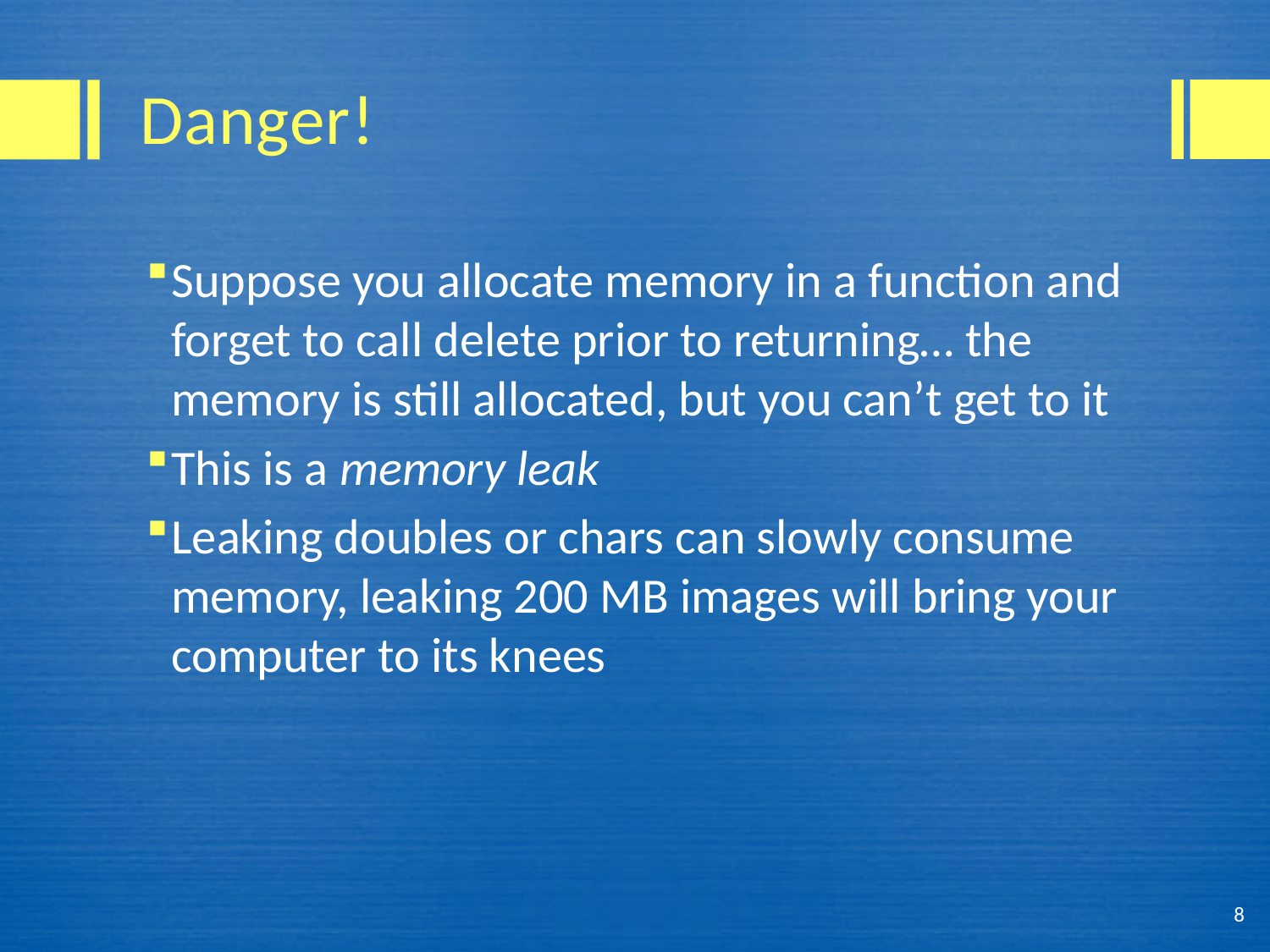

# Danger!
Suppose you allocate memory in a function and forget to call delete prior to returning… the memory is still allocated, but you can’t get to it
This is a memory leak
Leaking doubles or chars can slowly consume memory, leaking 200 MB images will bring your computer to its knees
8